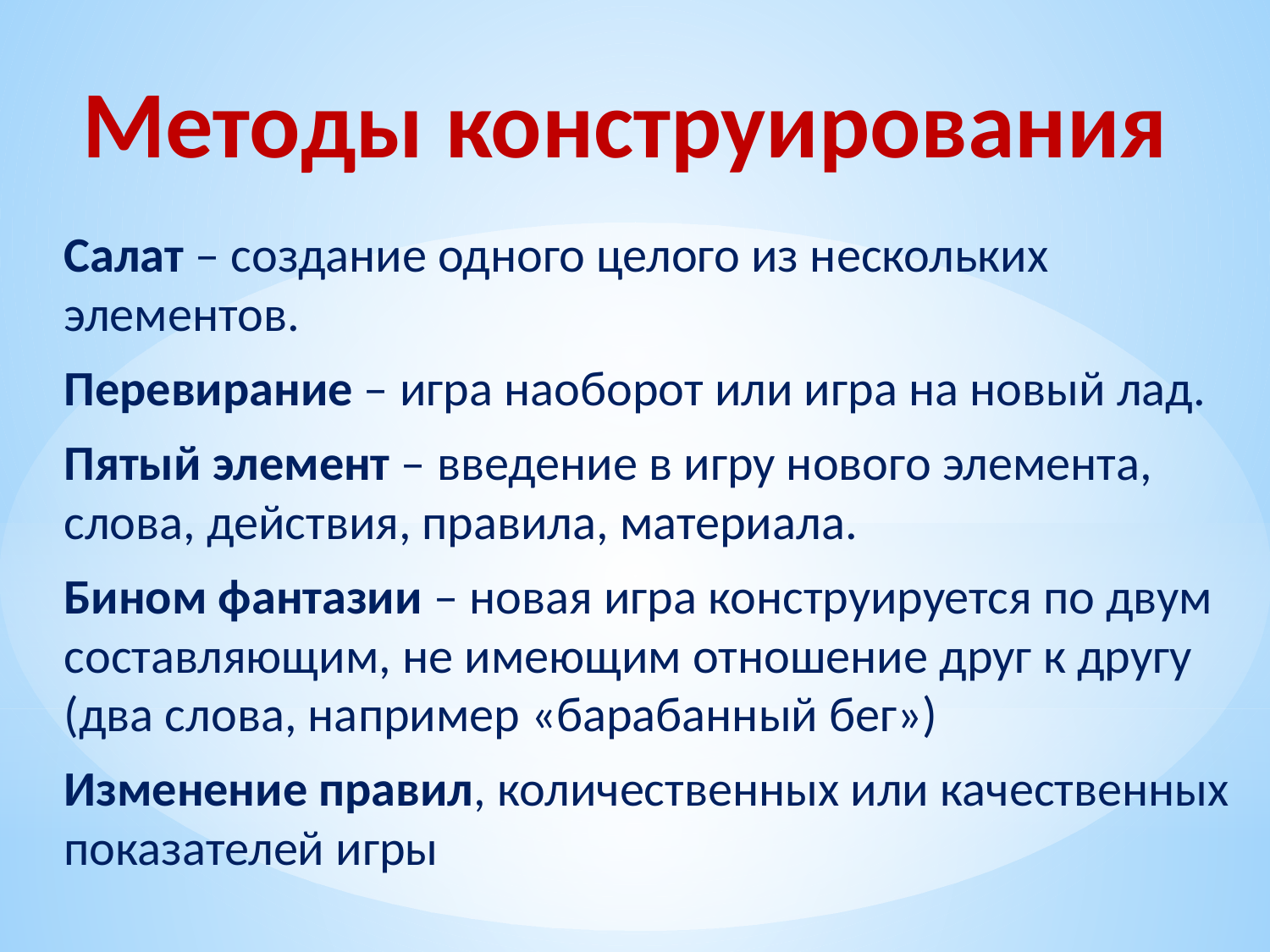

# Методы конструирования
Салат – создание одного целого из нескольких элементов.
Перевирание – игра наоборот или игра на новый лад.
Пятый элемент – введение в игру нового элемента, слова, действия, правила, материала.
Бином фантазии – новая игра конструируется по двум составляющим, не имеющим отношение друг к другу (два слова, например «барабанный бег»)
Изменение правил, количественных или качественных показателей игры